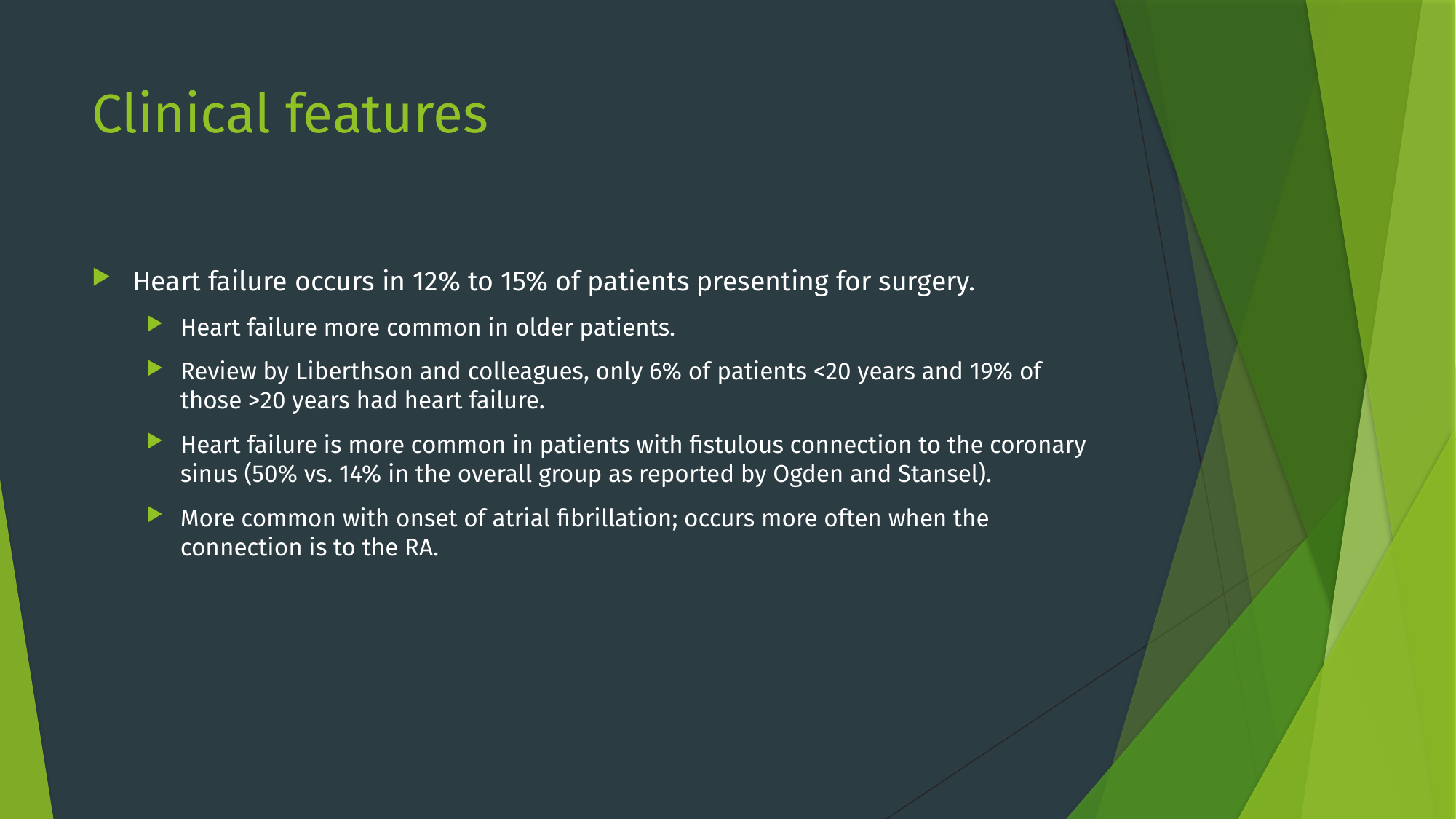

# Clinical features
Heart failure occurs in 12% to 15% of patients presenting for surgery.
Heart failure more common in older patients.
Review by Liberthson and colleagues, only 6% of patients <20 years and 19% of those >20 years had heart failure.
Heart failure is more common in patients with fistulous connection to the coronary sinus (50% vs. 14% in the overall group as reported by Ogden and Stansel).
More common with onset of atrial fibrillation; occurs more often when the connection is to the RA.